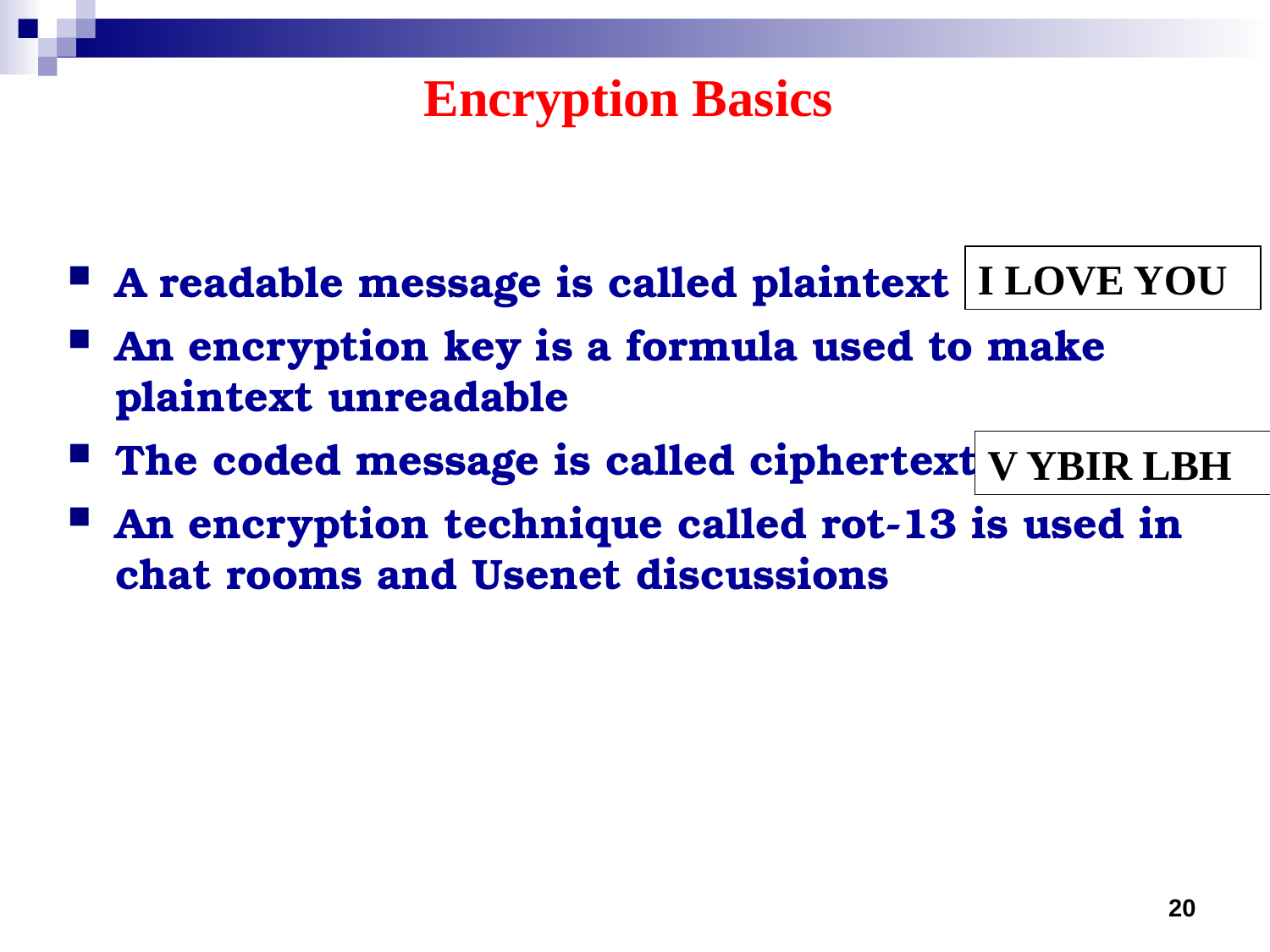

# Encryption Basics
I LOVE YOU
A readable message is called plaintext
An encryption key is a formula used to make plaintext unreadable
The coded message is called ciphertext
An encryption technique called rot-13 is used in chat rooms and Usenet discussions
V YBIR LBH
20